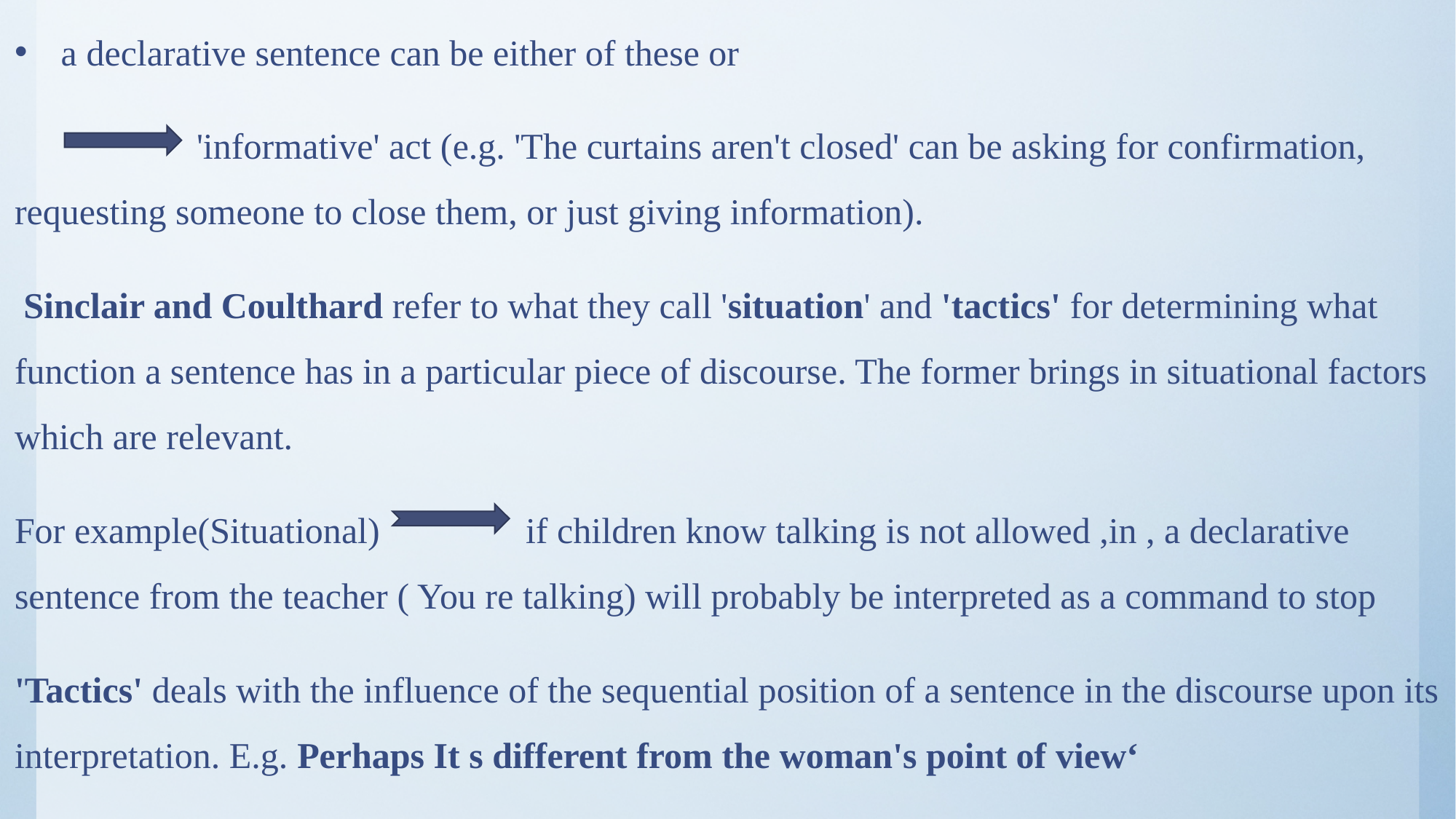

a declarative sentence can be either of these or
                    'informative' act (e.g. 'The curtains aren't closed' can be asking for confirmation, requesting someone to close them, or just giving information).
 Sinclair and Coulthard refer to what they call 'situation' and 'tactics' for determining what function a sentence has in a particular piece of discourse. The former brings in situational factors which are relevant.
For example(Situational)                if children know talking is not allowed ,in , a declarative sentence from the teacher ( You re talking) will probably be interpreted as a command to stop
'Tactics' deals with the influence of the sequential position of a sentence in the discourse upon its interpretation. E.g. Perhaps It s different from the woman's point of view‘